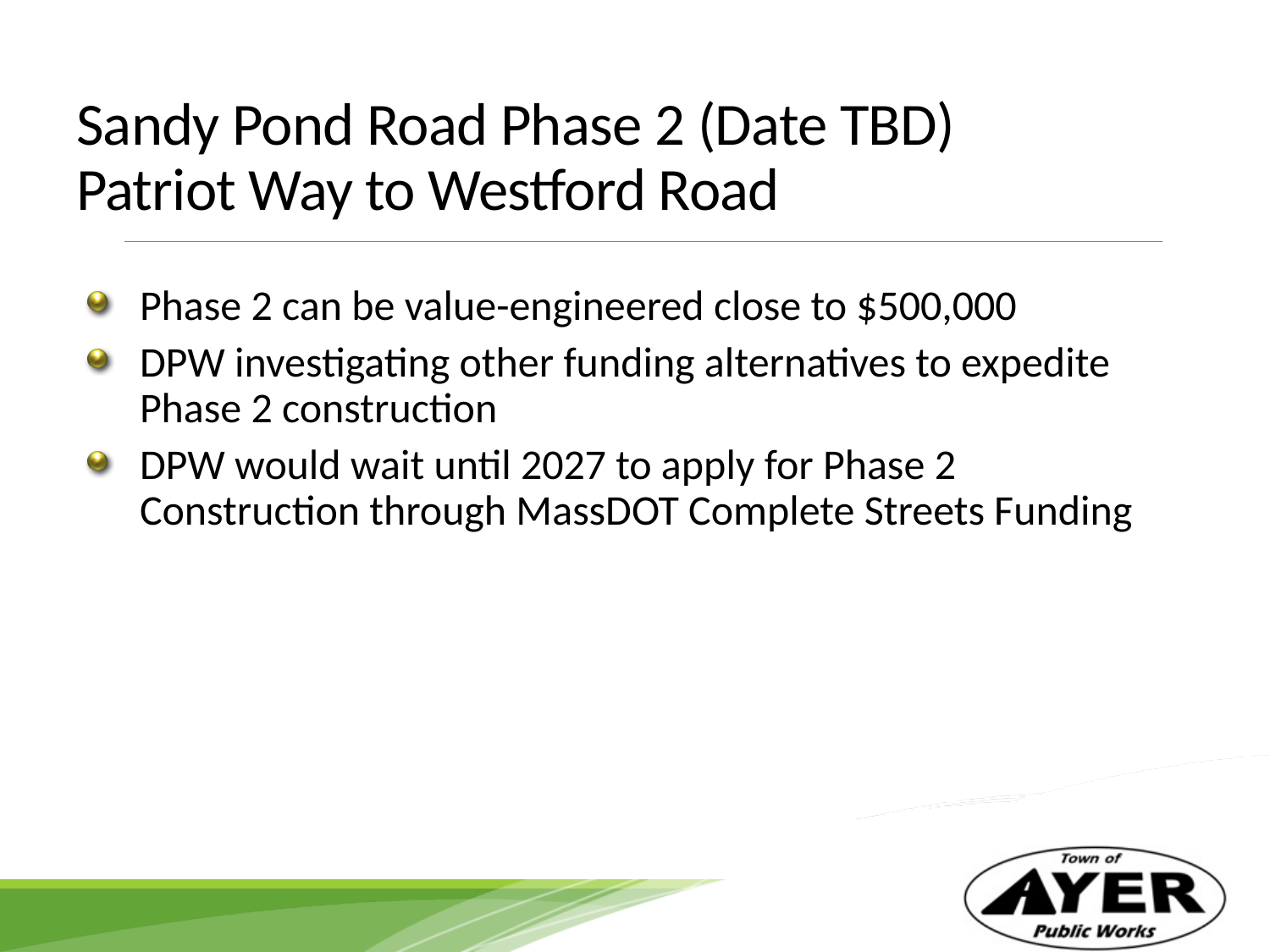

Sandy Pond Road Phase 2 (Date TBD)
Patriot Way to Westford Road
Phase 2 can be value-engineered close to $500,000
DPW investigating other funding alternatives to expedite Phase 2 construction
DPW would wait until 2027 to apply for Phase 2 Construction through MassDOT Complete Streets Funding